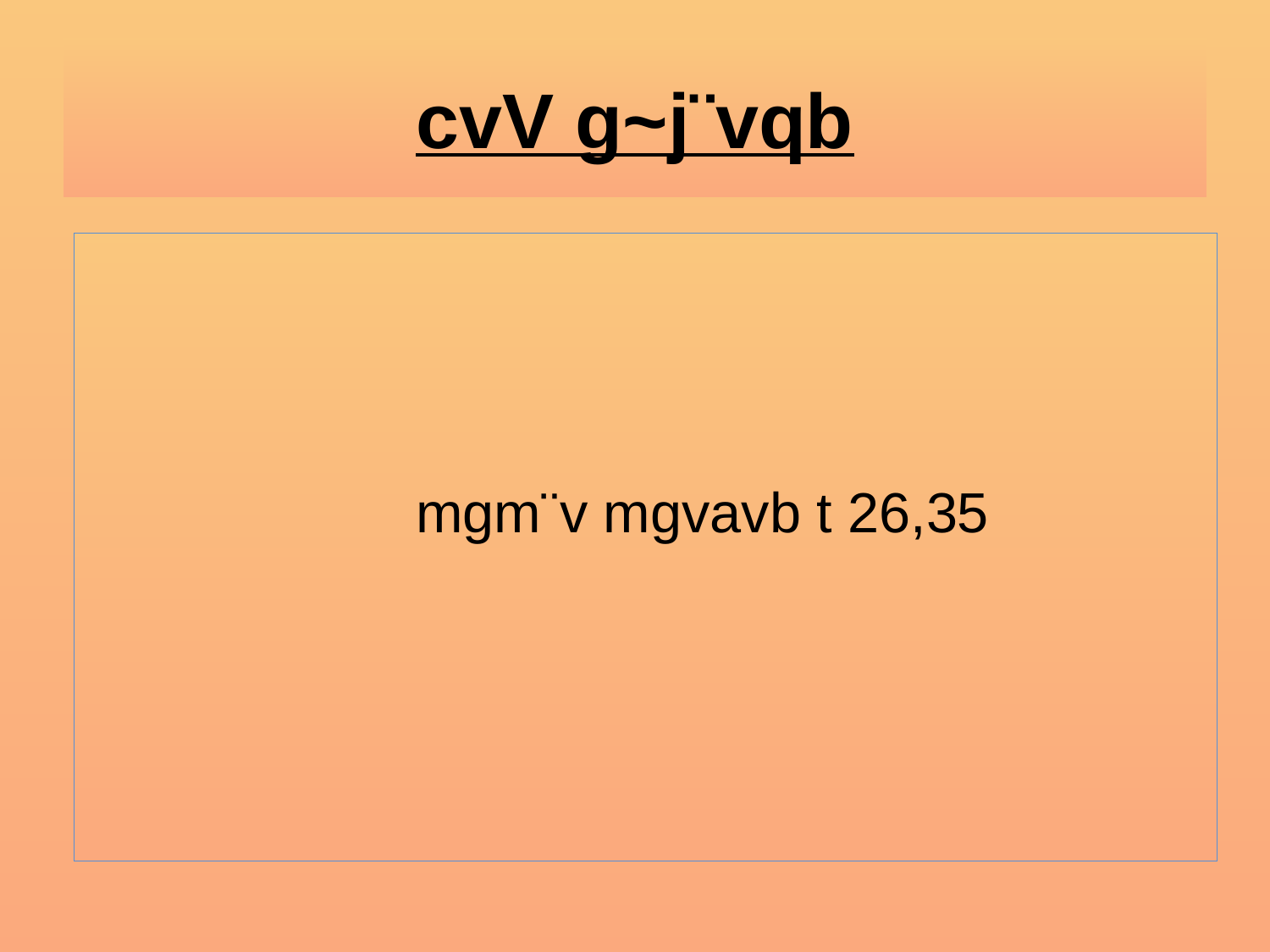

# cvV g~j¨vqb

                     mgm¨v mgvavb t 26,35